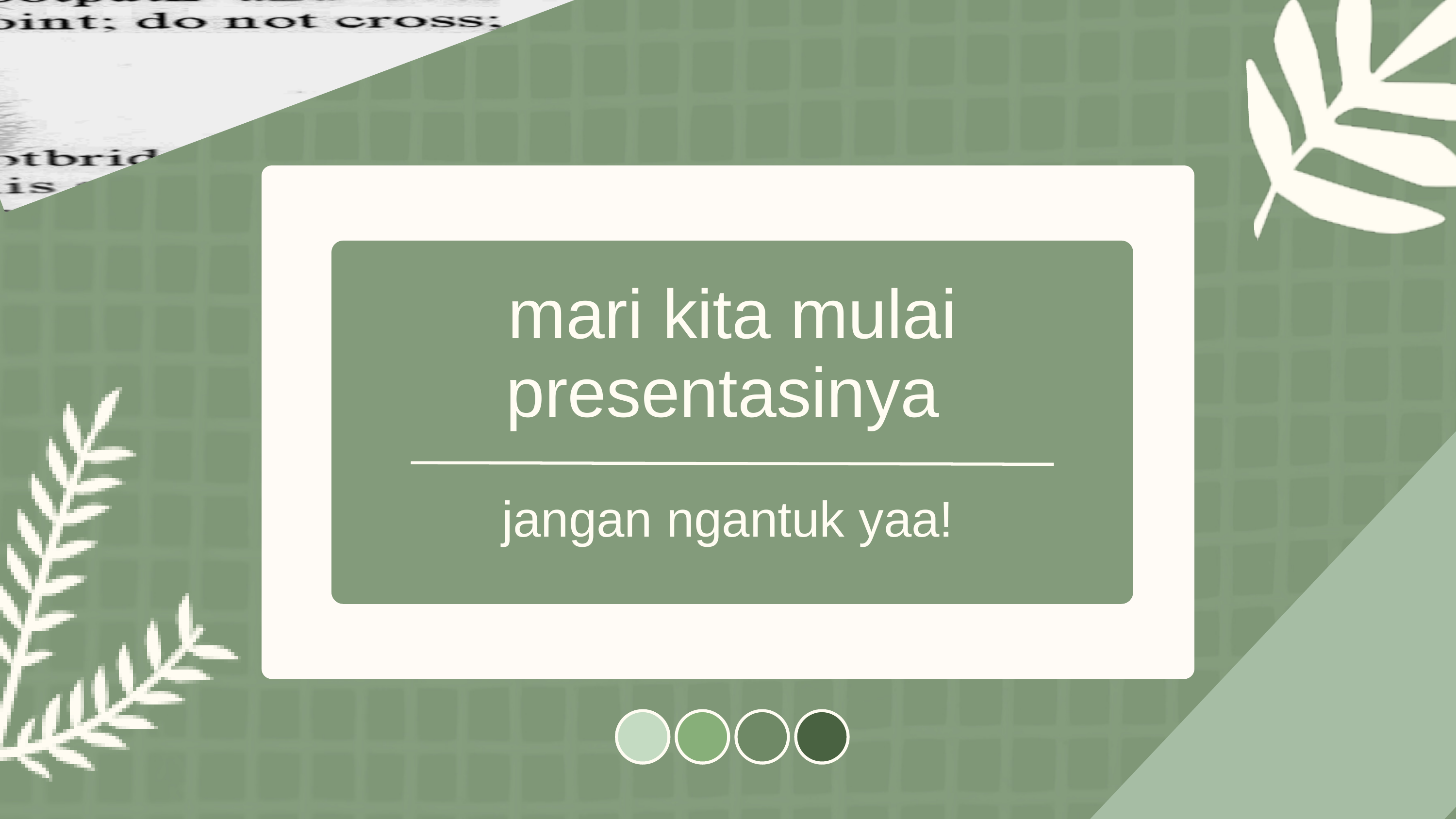

mari kita mulai presentasinya

jangan ngantuk yaa!